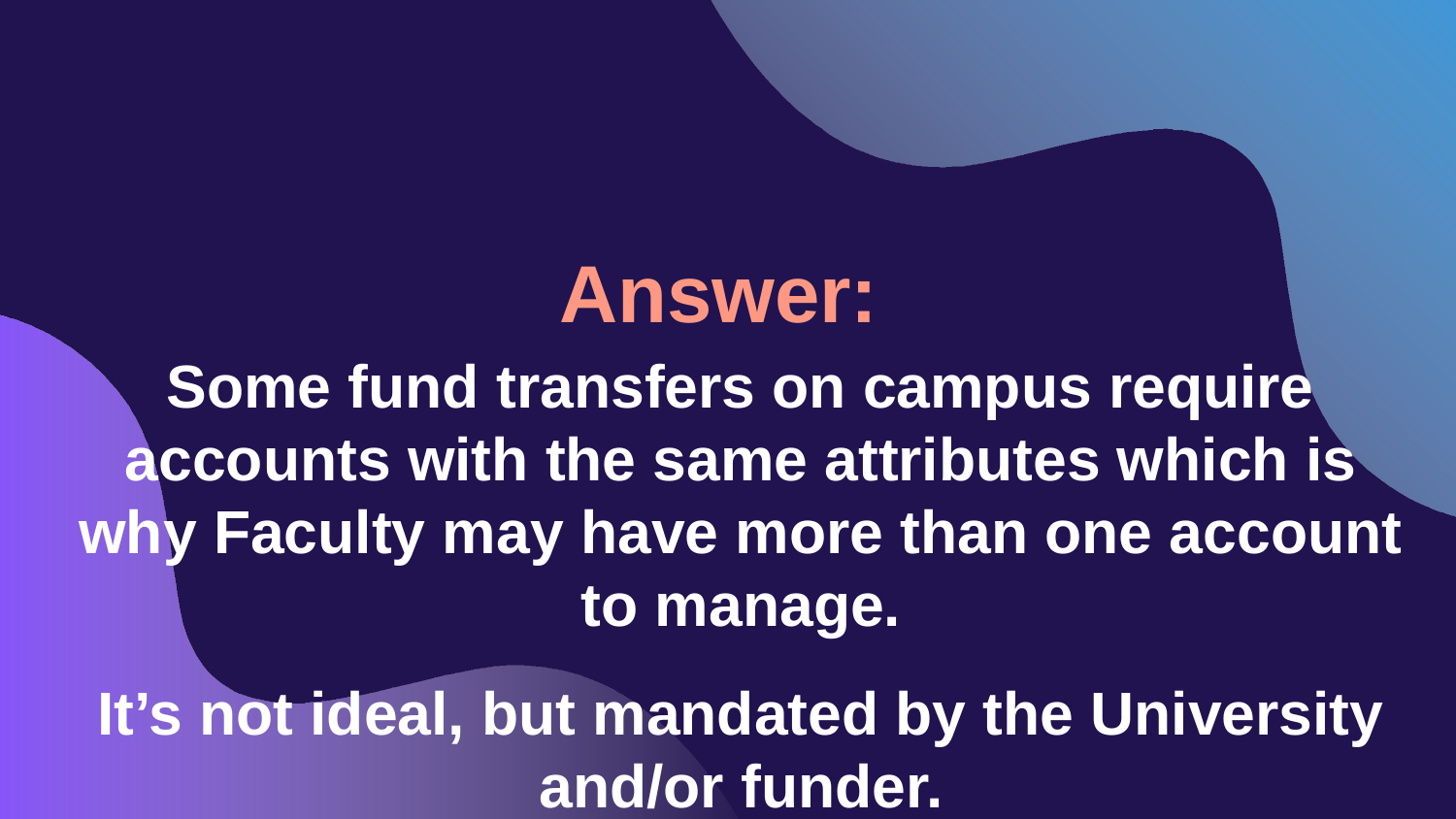

# Answer:
Some fund transfers on campus require accounts with the same attributes which is why Faculty may have more than one account to manage.

It’s not ideal, but mandated by the University and/or funder.